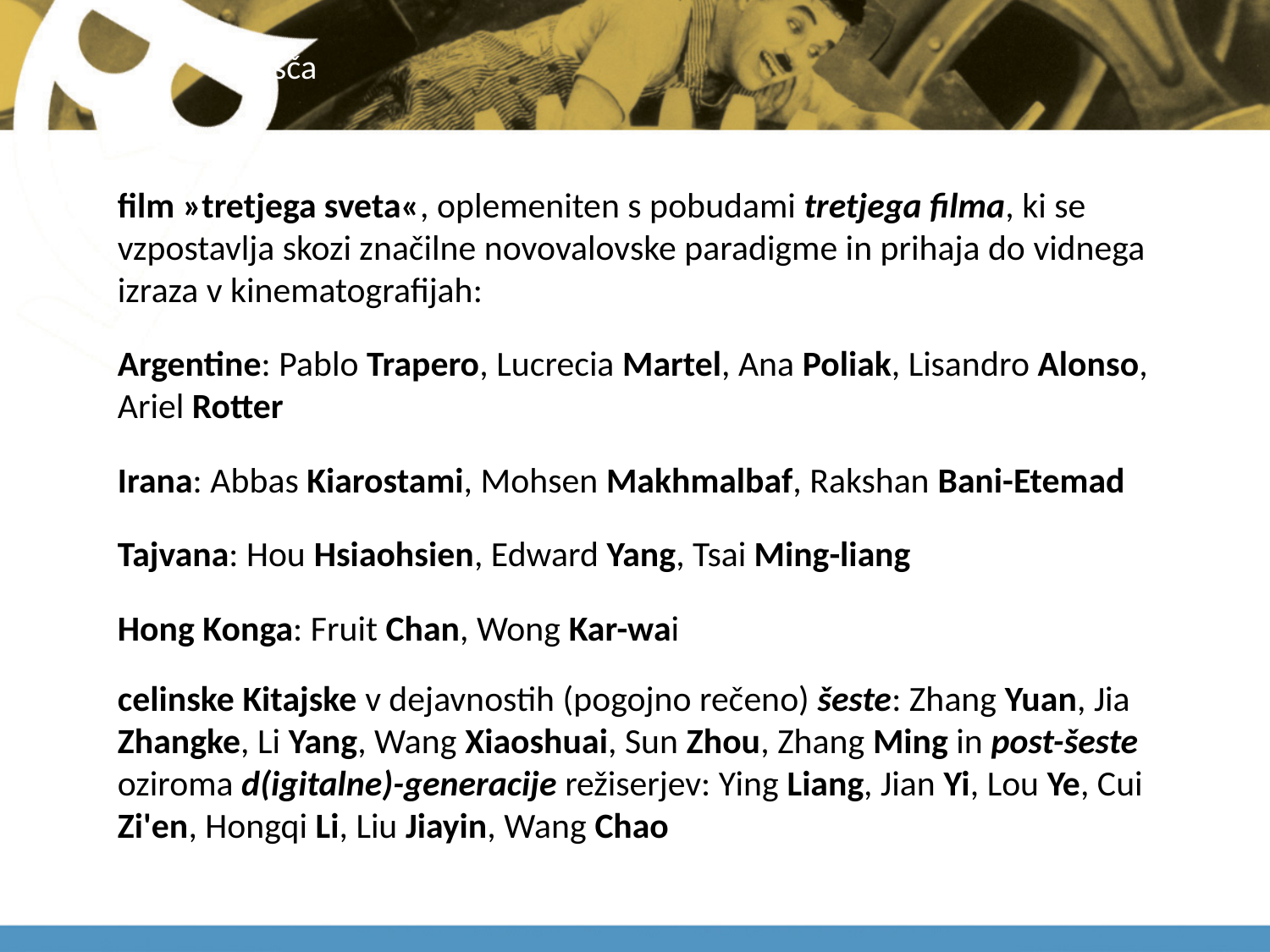

# žarišča
film »tretjega sveta«, oplemeniten s pobudami tretjega filma, ki se vzpostavlja skozi značilne novovalovske paradigme in prihaja do vidnega izraza v kinematografijah:

Argentine: Pablo Trapero, Lucrecia Martel, Ana Poliak, Lisandro Alonso, Ariel Rotter

Irana: Abbas Kiarostami, Mohsen Makhmalbaf, Rakshan Bani-Etemad

Tajvana: Hou Hsiaohsien, Edward Yang, Tsai Ming-liang

Hong Konga: Fruit Chan, Wong Kar-wai
celinske Kitajske v dejavnostih (pogojno rečeno) šeste: Zhang Yuan, Jia Zhangke, Li Yang, Wang Xiaoshuai, Sun Zhou, Zhang Ming in post-šeste oziroma d(igitalne)-generacije režiserjev: Ying Liang, Jian Yi, Lou Ye, Cui Zi'en, Hongqi Li, Liu Jiayin, Wang Chao